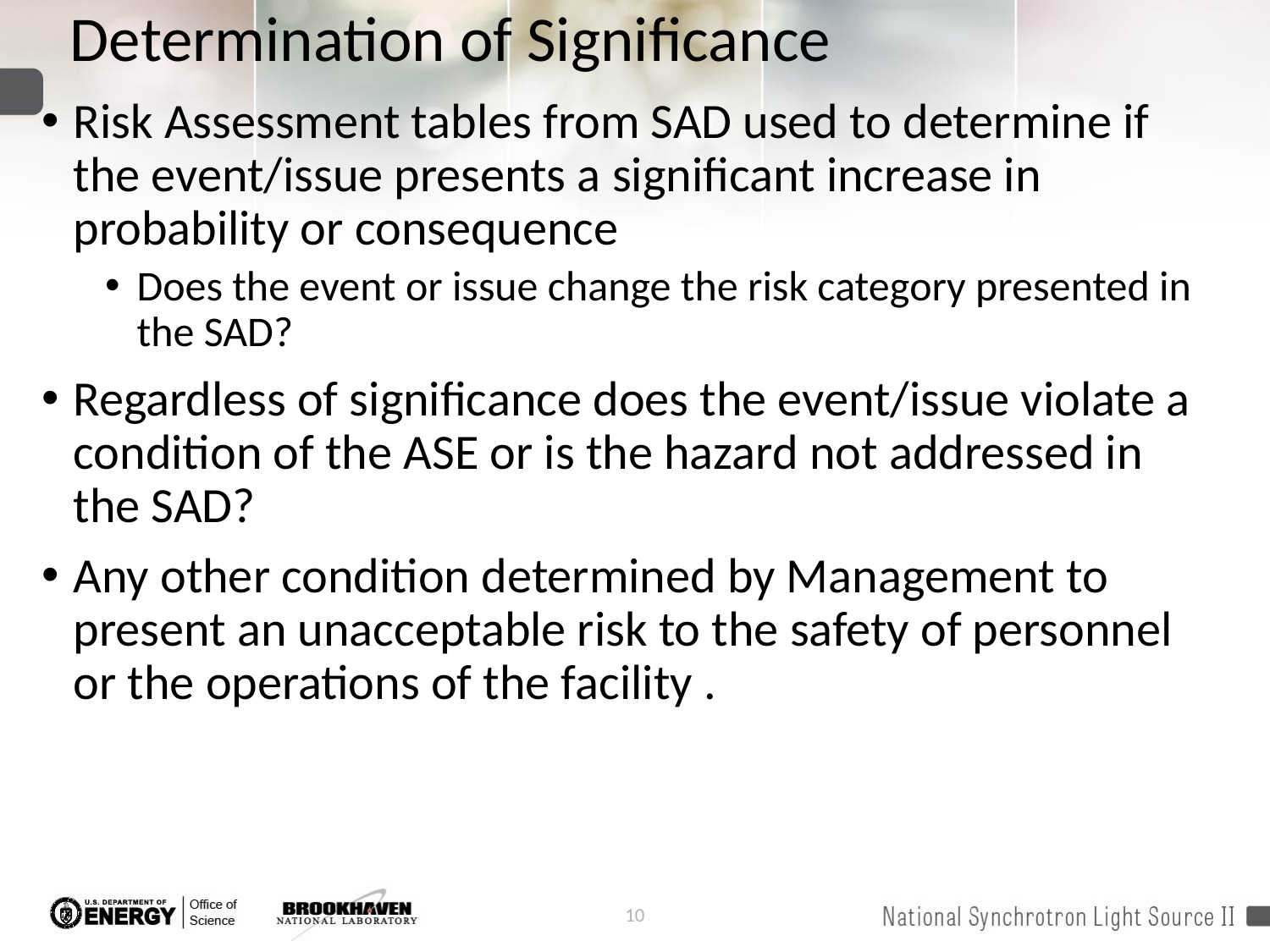

# Determination of Significance
Risk Assessment tables from SAD used to determine if the event/issue presents a significant increase in probability or consequence
Does the event or issue change the risk category presented in the SAD?
Regardless of significance does the event/issue violate a condition of the ASE or is the hazard not addressed in the SAD?
Any other condition determined by Management to present an unacceptable risk to the safety of personnel or the operations of the facility .
10